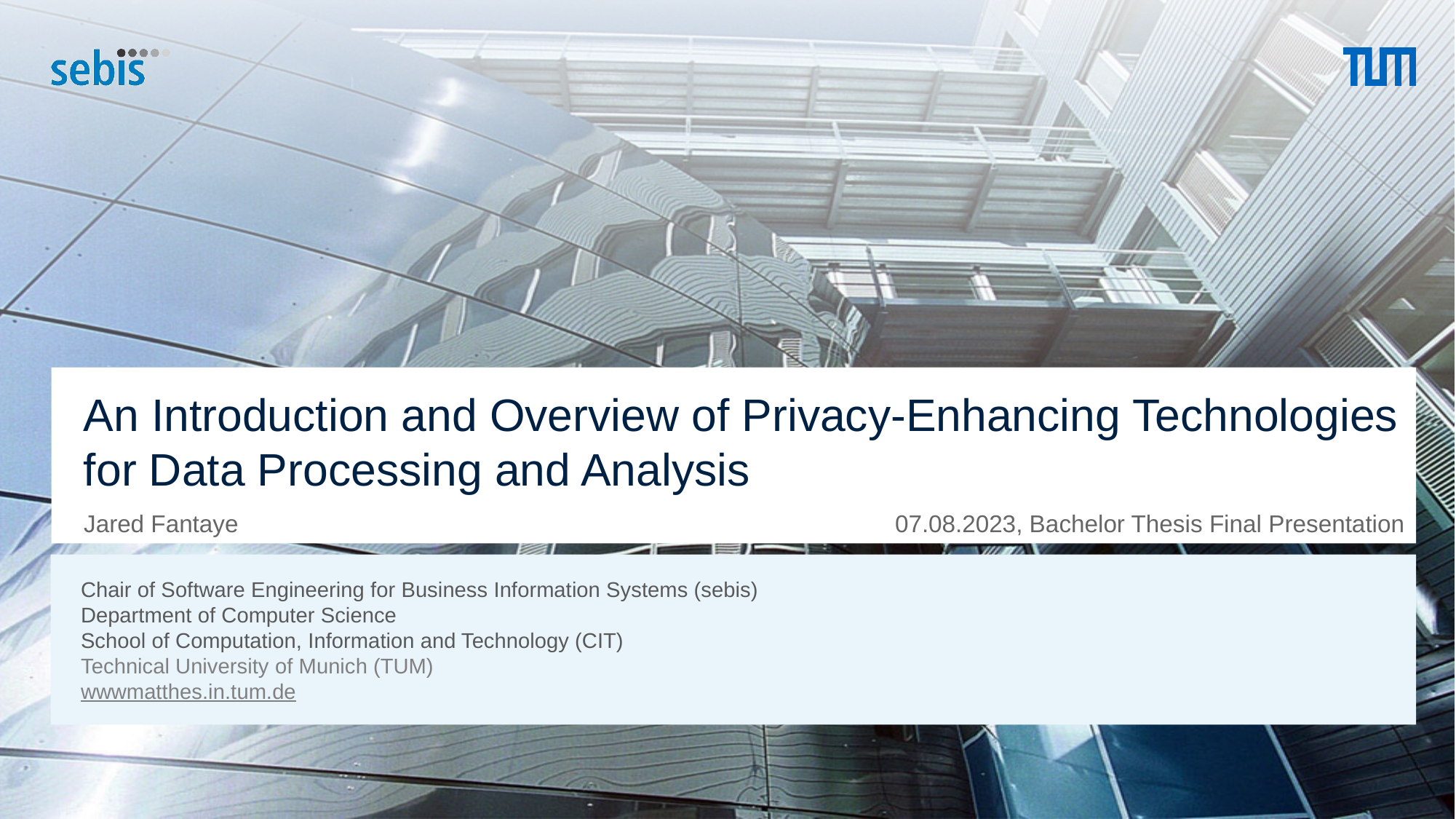

# An Introduction and Overview of Privacy-Enhancing Technologies for Data Processing and Analysis
07.08.2023, Bachelor Thesis Final Presentation
Jared Fantaye